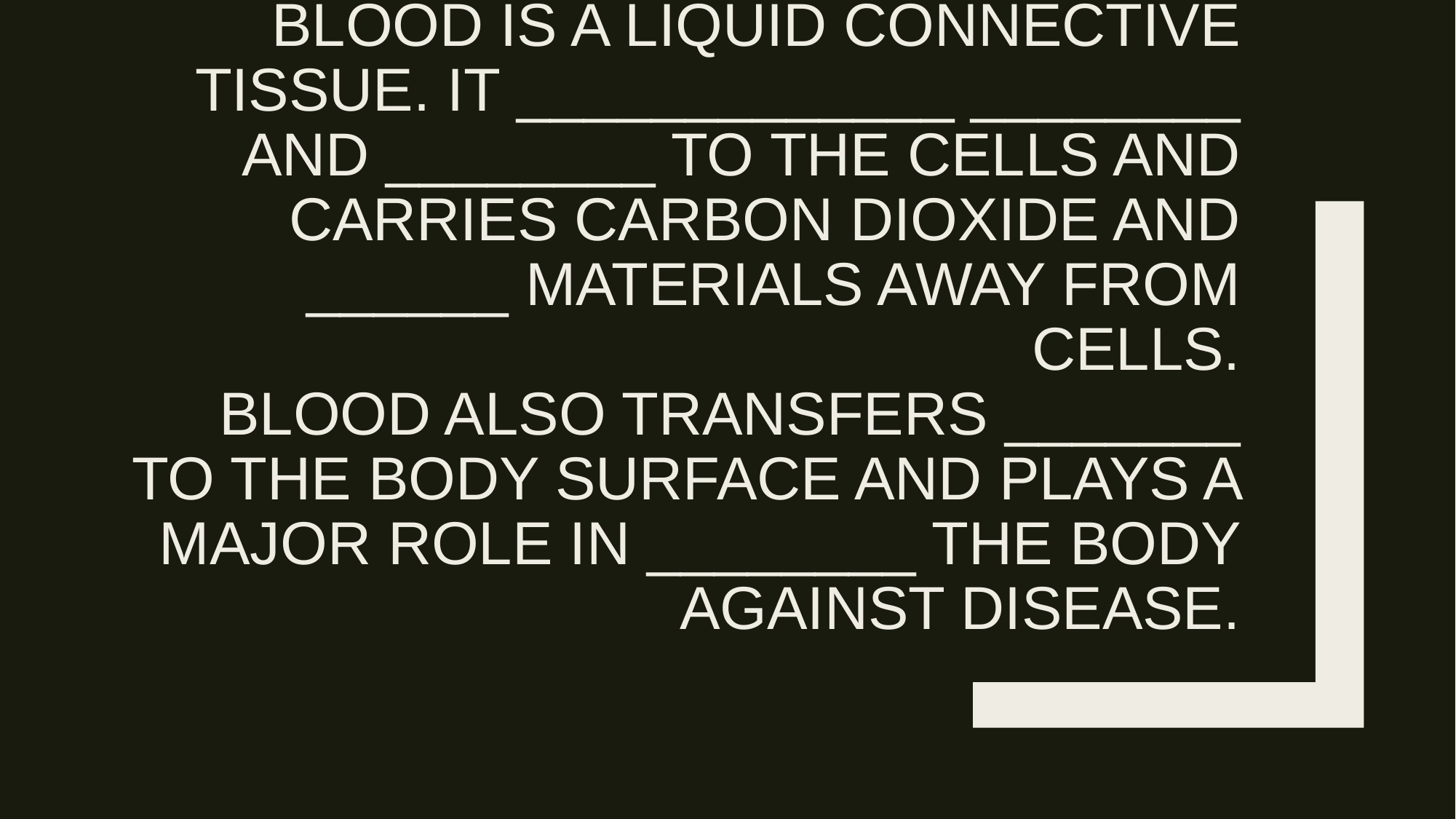

# Blood is a liquid connective tissue. It _____________ ________ and ________ to the cells and carries carbon dioxide and ______ materials away from cells. Blood also transfers _______ to the body surface and plays a major role in ________ the body against disease.